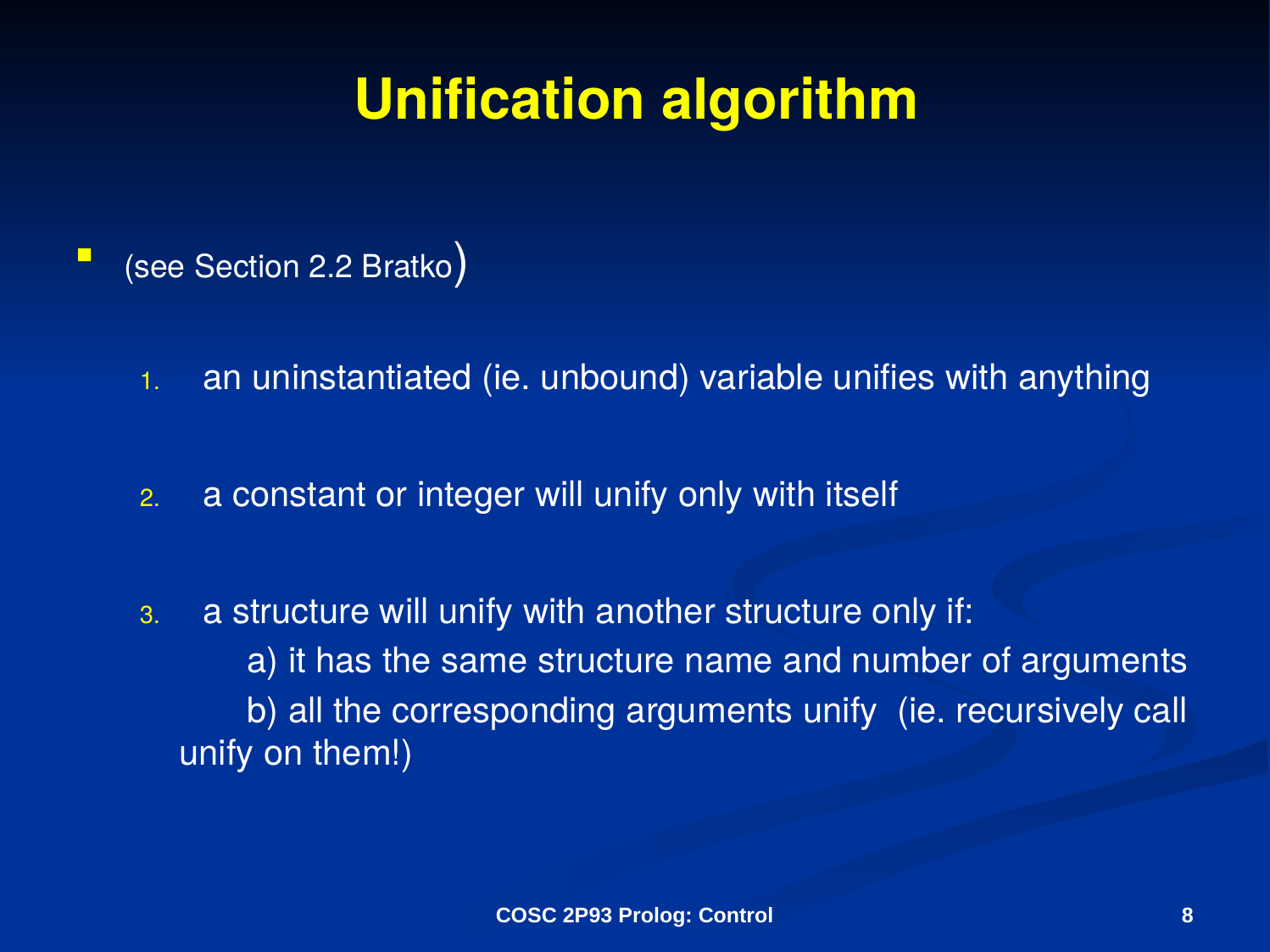

# Unification algorithm
(see Section 2.2 Bratko)

an uninstantiated (ie. unbound) variable unifies with anything

a constant or integer will unify only with itself

a structure will unify with another structure only if:
           a) it has the same structure name and number of arguments
           b) all the corresponding arguments unify  (ie. recursively call unify on them!)

COSC 2P93 Prolog: Control
8